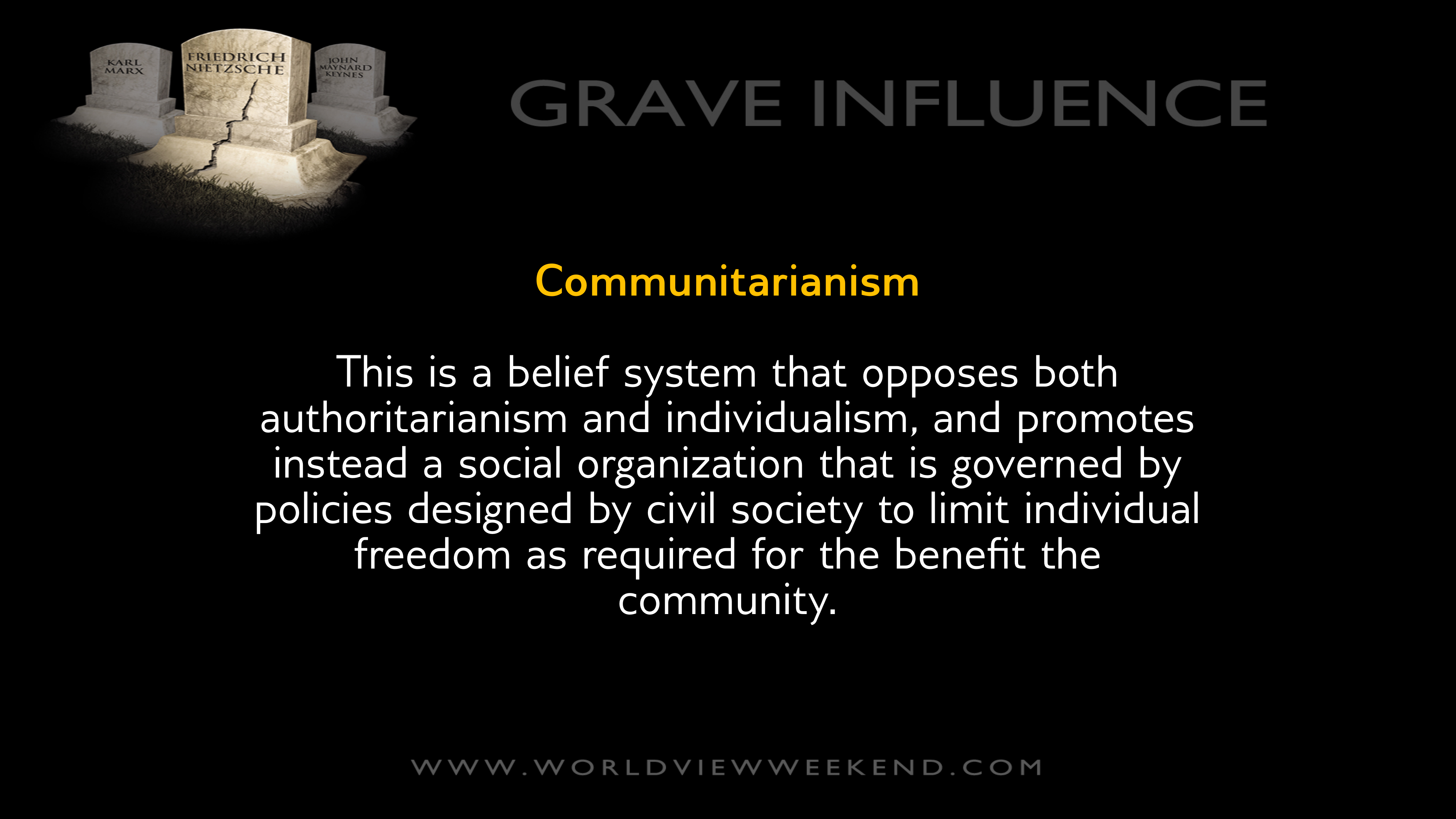

Communitarianism
This is a belief system that opposes both authoritarianism and individualism, and promotes instead a social organization that is governed by policies designed by civil society to limit individual freedom as required for the benefit the community.